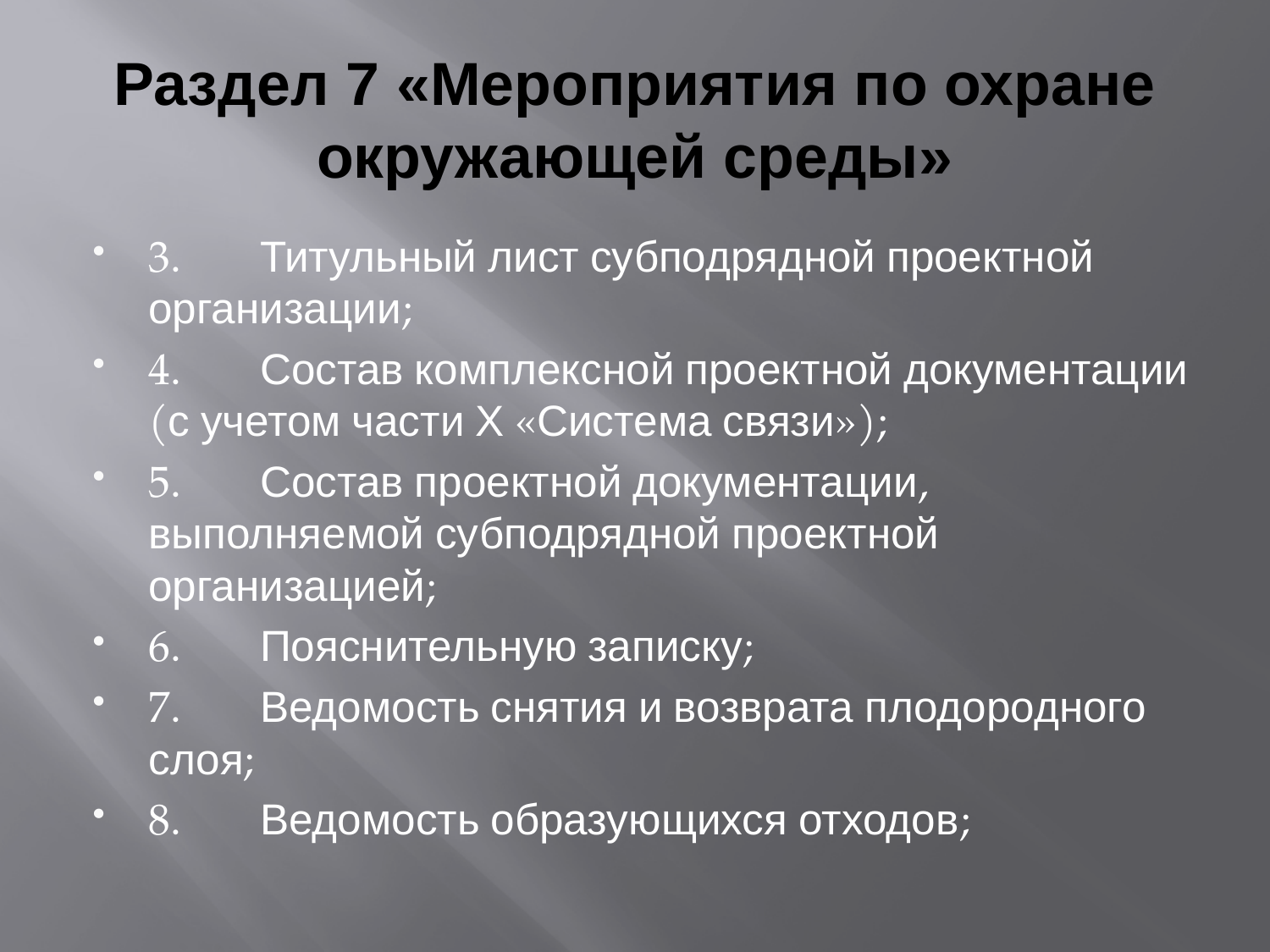

# Раздел 7 «Мероприятия по охране окружающей среды»
3.	Титульный лист субподрядной проектной организации;
4.	Состав комплексной проектной документации (с учетом части Х «Система связи»);
5.	Состав проектной документации, выполняемой субподрядной проектной организацией;
6.	Пояснительную записку;
7.	Ведомость снятия и возврата плодородного слоя;
8.	Ведомость образующихся отходов;